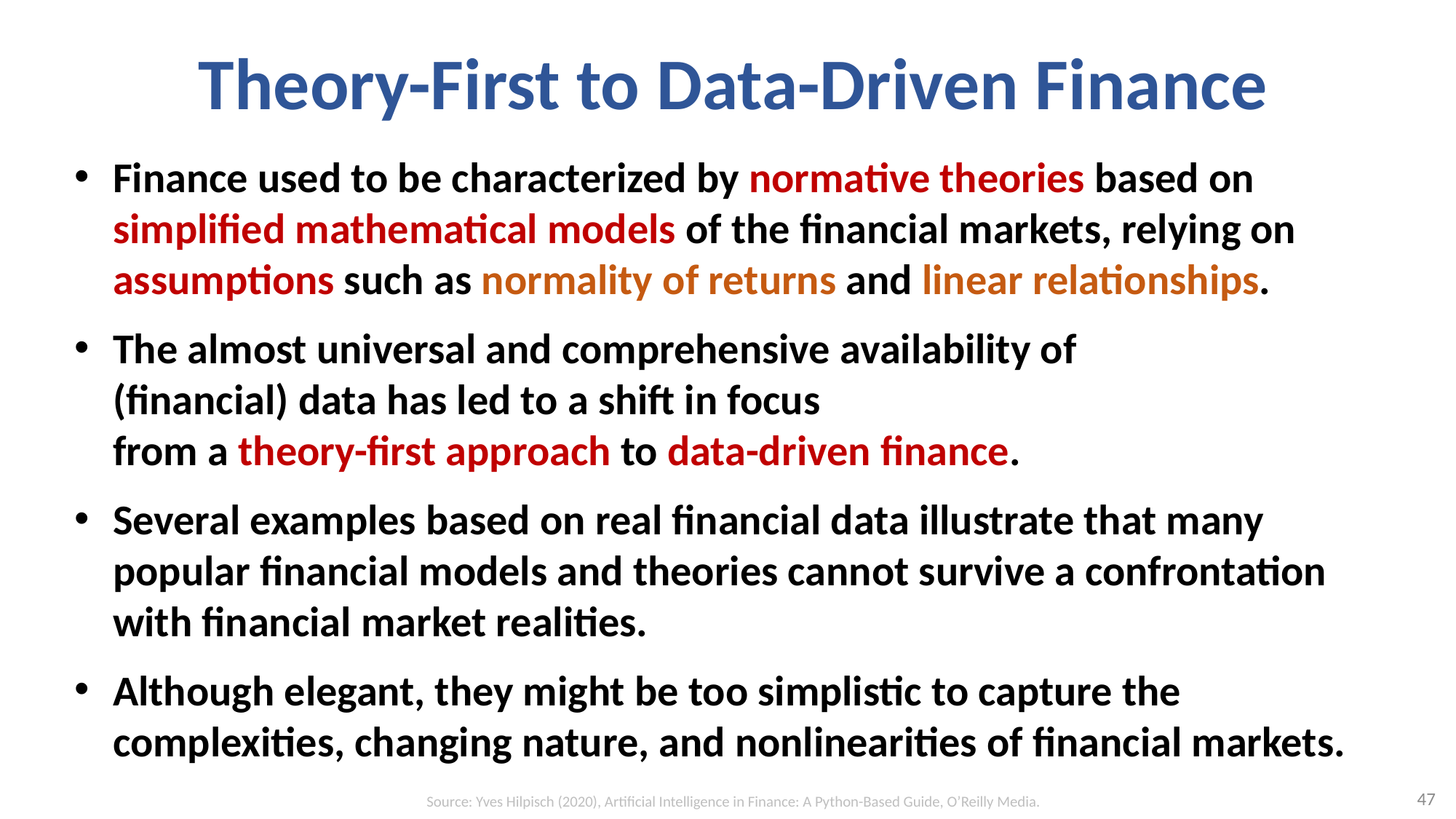

# Theory-First to Data-Driven Finance
Finance used to be characterized by normative theories based on simplified mathematical models of the financial markets, relying on assumptions such as normality of returns and linear relationships.
The almost universal and comprehensive availability of
(financial) data has led to a shift in focus
from a theory-first approach to data-driven finance.
Several examples based on real financial data illustrate that many popular financial models and theories cannot survive a confrontation with financial market realities.
Although elegant, they might be too simplistic to capture the complexities, changing nature, and nonlinearities of financial markets.
47
Source: Yves Hilpisch (2020), Artificial Intelligence in Finance: A Python-Based Guide, O’Reilly Media.